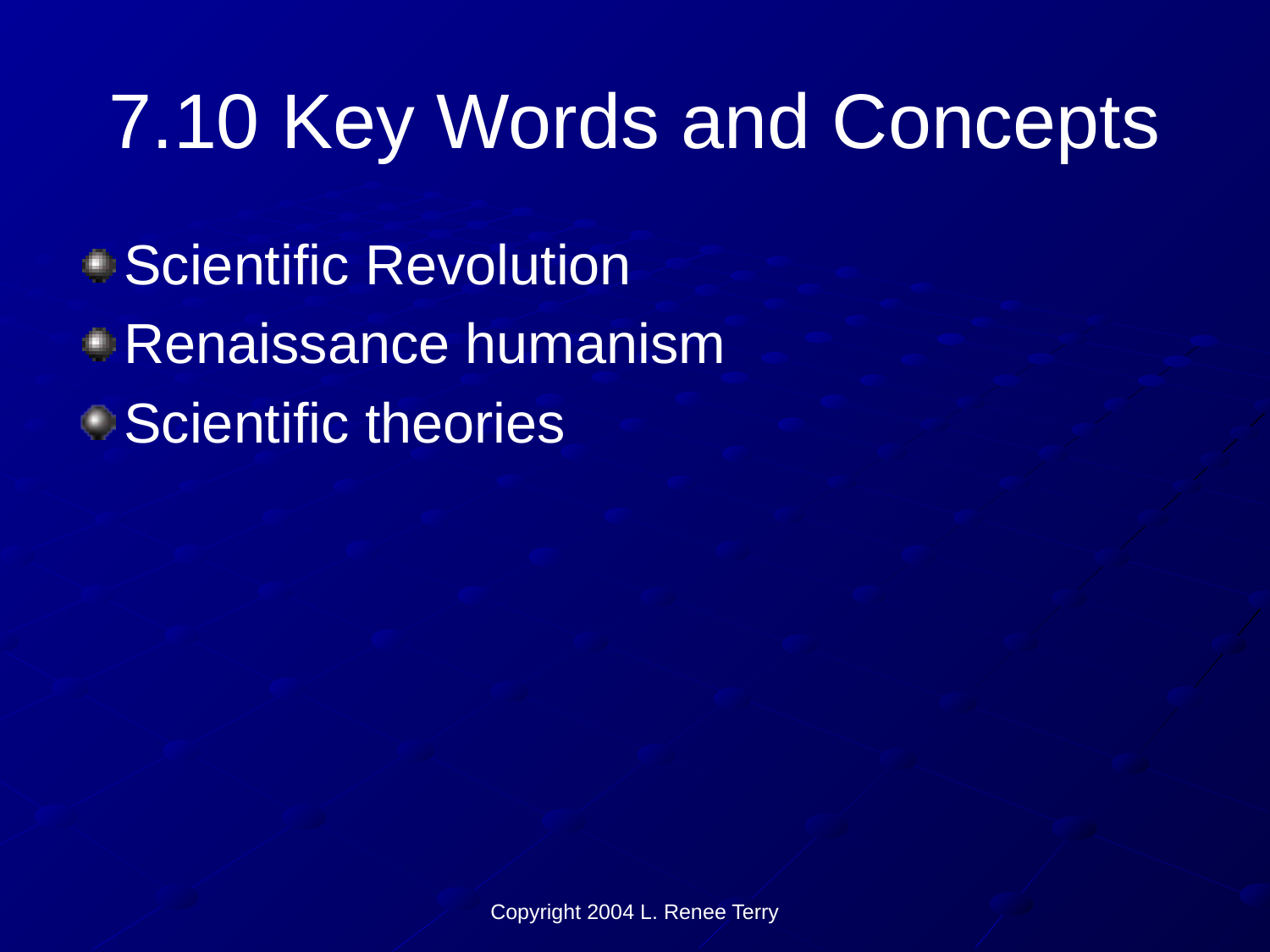

# 7.10 Key Words and Concepts
Scientific Revolution
Renaissance humanism
Scientific theories

Copyright 2004 L. Renee Terry